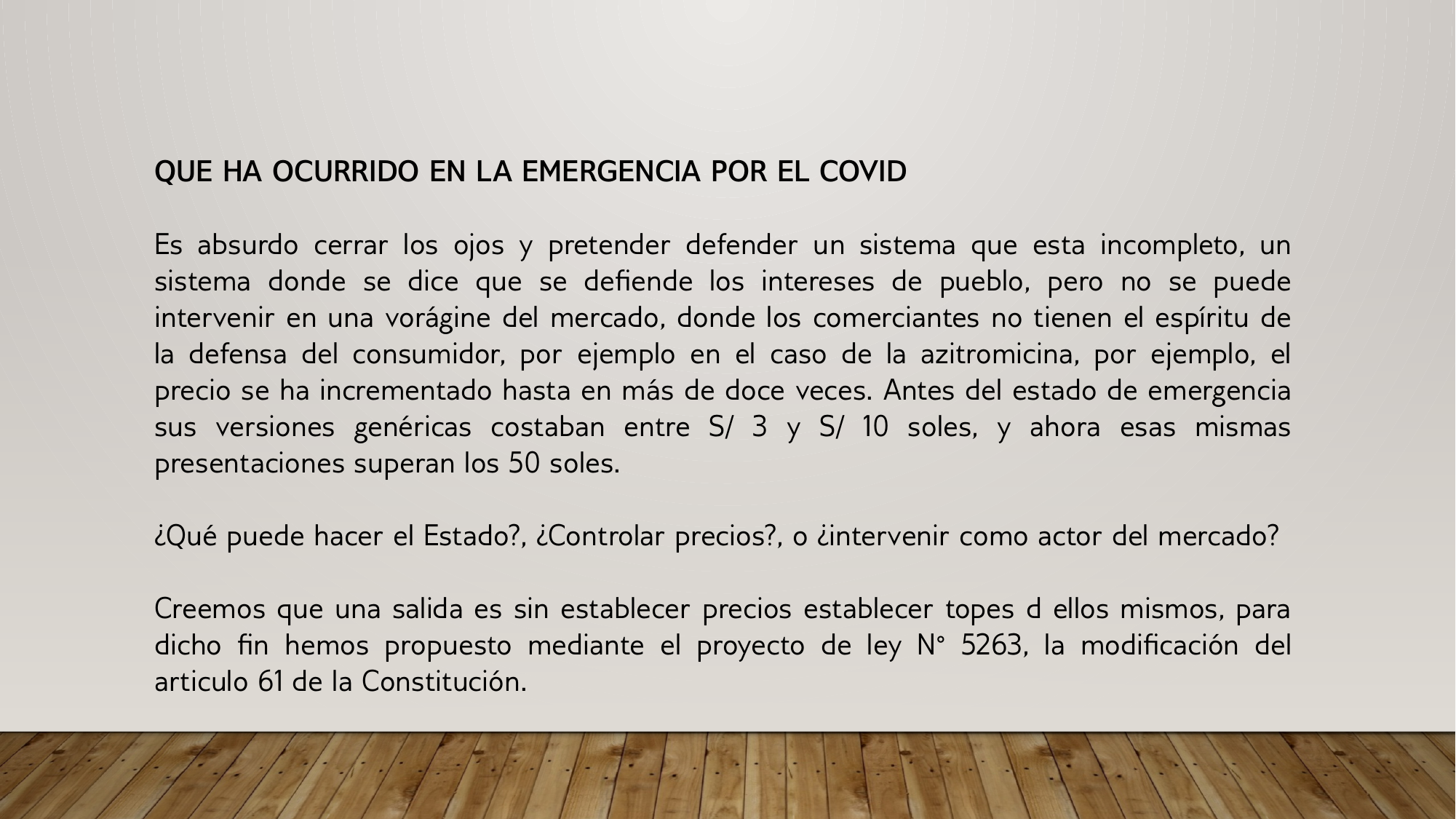

QUE HA OCURRIDO EN LA EMERGENCIA POR EL COVID

Es absurdo cerrar los ojos y pretender defender un sistema que esta incompleto, un sistema donde se dice que se defiende los intereses de pueblo, pero no se puede intervenir en una vorágine del mercado, donde los comerciantes no tienen el espíritu de la defensa del consumidor, por ejemplo en el caso de la azitromicina, por ejemplo, el precio se ha incrementado hasta en más de doce veces. Antes del estado de emergencia sus versiones genéricas costaban entre S/ 3 y S/ 10 soles, y ahora esas mismas presentaciones superan los 50 soles.

¿Qué puede hacer el Estado?, ¿Controlar precios?, o ¿intervenir como actor del mercado?

Creemos que una salida es sin establecer precios establecer topes d ellos mismos, para dicho fin hemos propuesto mediante el proyecto de ley N° 5263, la modificación del articulo 61 de la Constitución.